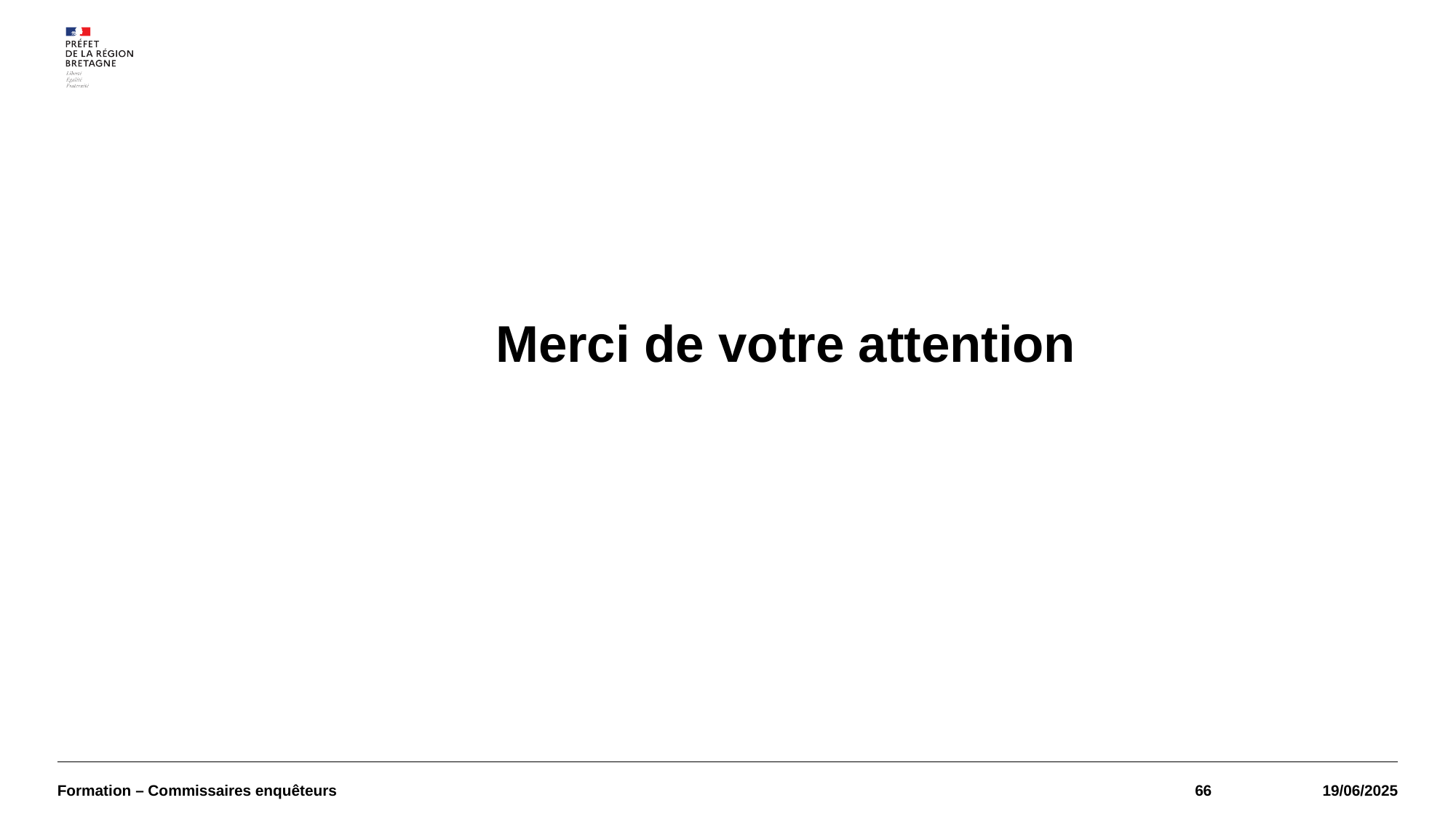

# Merci de votre attention
Formation – Commissaires enquêteurs
66
19/06/2025